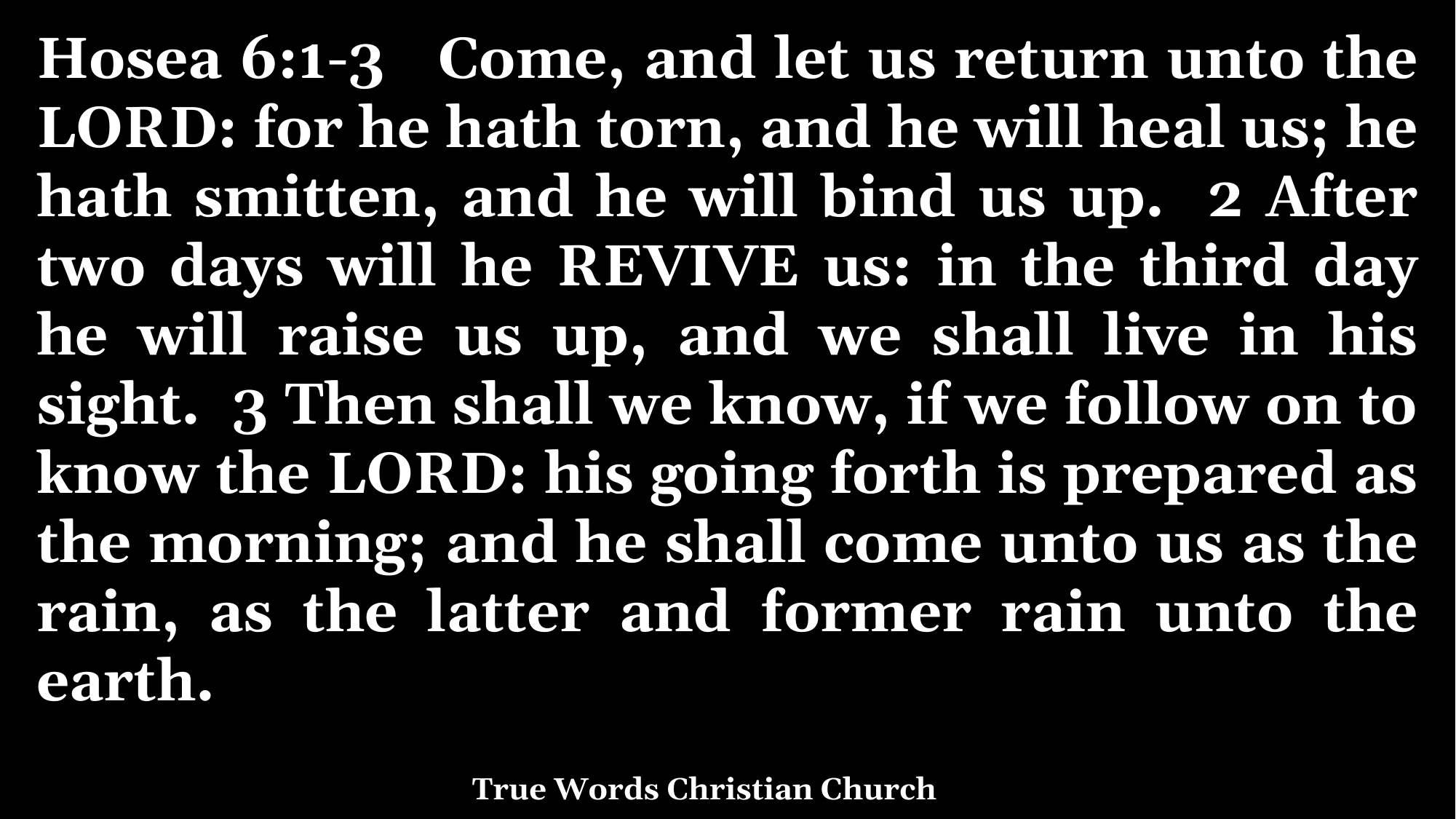

Hosea 6:1-3   Come, and let us return unto the LORD: for he hath torn, and he will heal us; he hath smitten, and he will bind us up.  2 After two days will he REVIVE us: in the third day he will raise us up, and we shall live in his sight.  3 Then shall we know, if we follow on to know the LORD: his going forth is prepared as the morning; and he shall come unto us as the rain, as the latter and former rain unto the earth.
True Words Christian Church